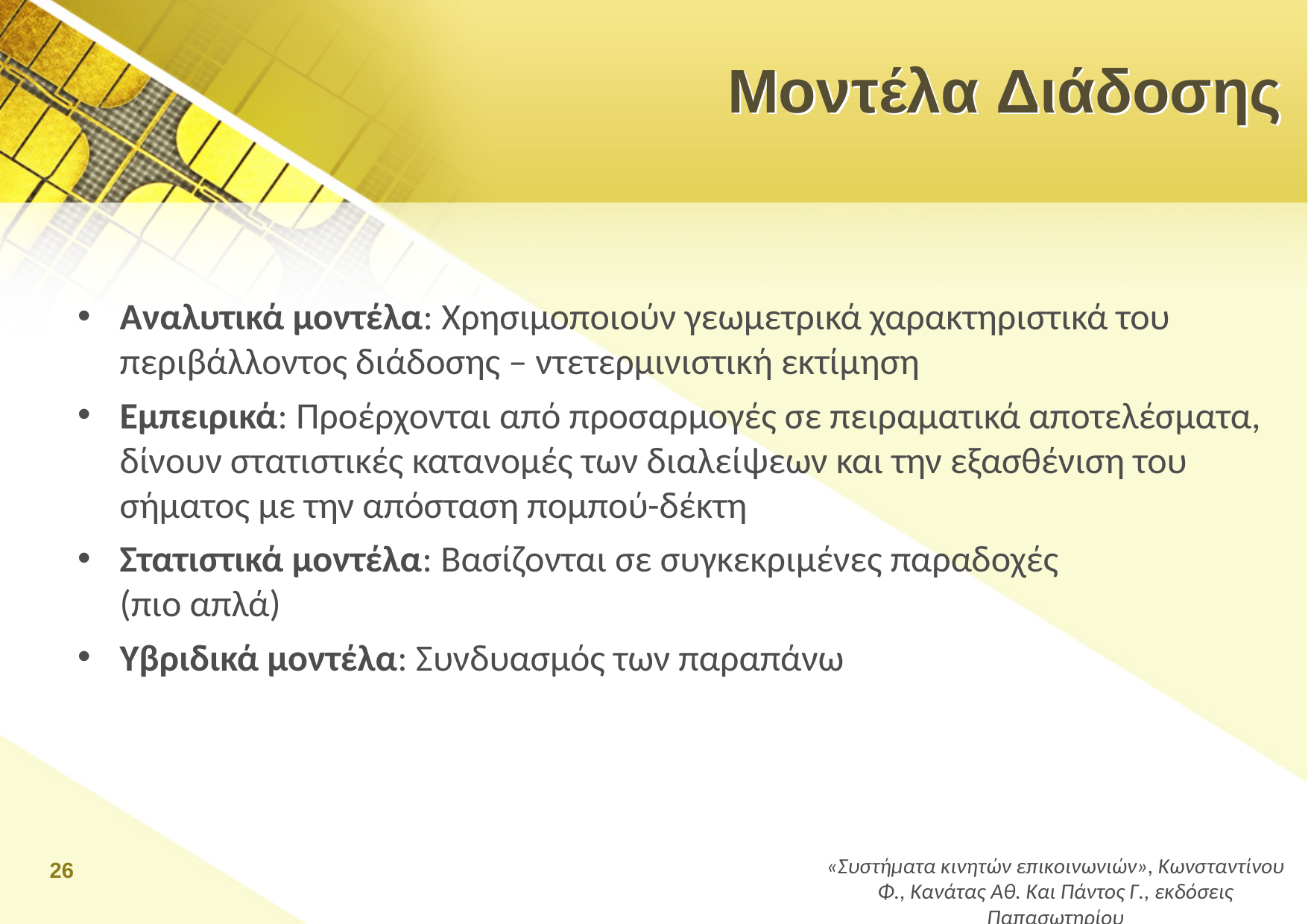

# Μοντέλα Διάδοσης
Αναλυτικά μοντέλα: Χρησιμοποιούν γεωμετρικά χαρακτηριστικά του περιβάλλοντος διάδοσης – ντετερμινιστική εκτίμηση
Εμπειρικά: Προέρχονται από προσαρμογές σε πειραματικά αποτελέσματα, δίνουν στατιστικές κατανομές των διαλείψεων και την εξασθένιση του σήματος με την απόσταση πομπού-δέκτη
Στατιστικά μοντέλα: Βασίζονται σε συγκεκριμένες παραδοχές (πιο απλά)
Υβριδικά μοντέλα: Συνδυασμός των παραπάνω
26
«Συστήματα κινητών επικοινωνιών», Κωνσταντίνου Φ., Κανάτας Αθ. Και Πάντος Γ., εκδόσεις Παπασωτηρίου